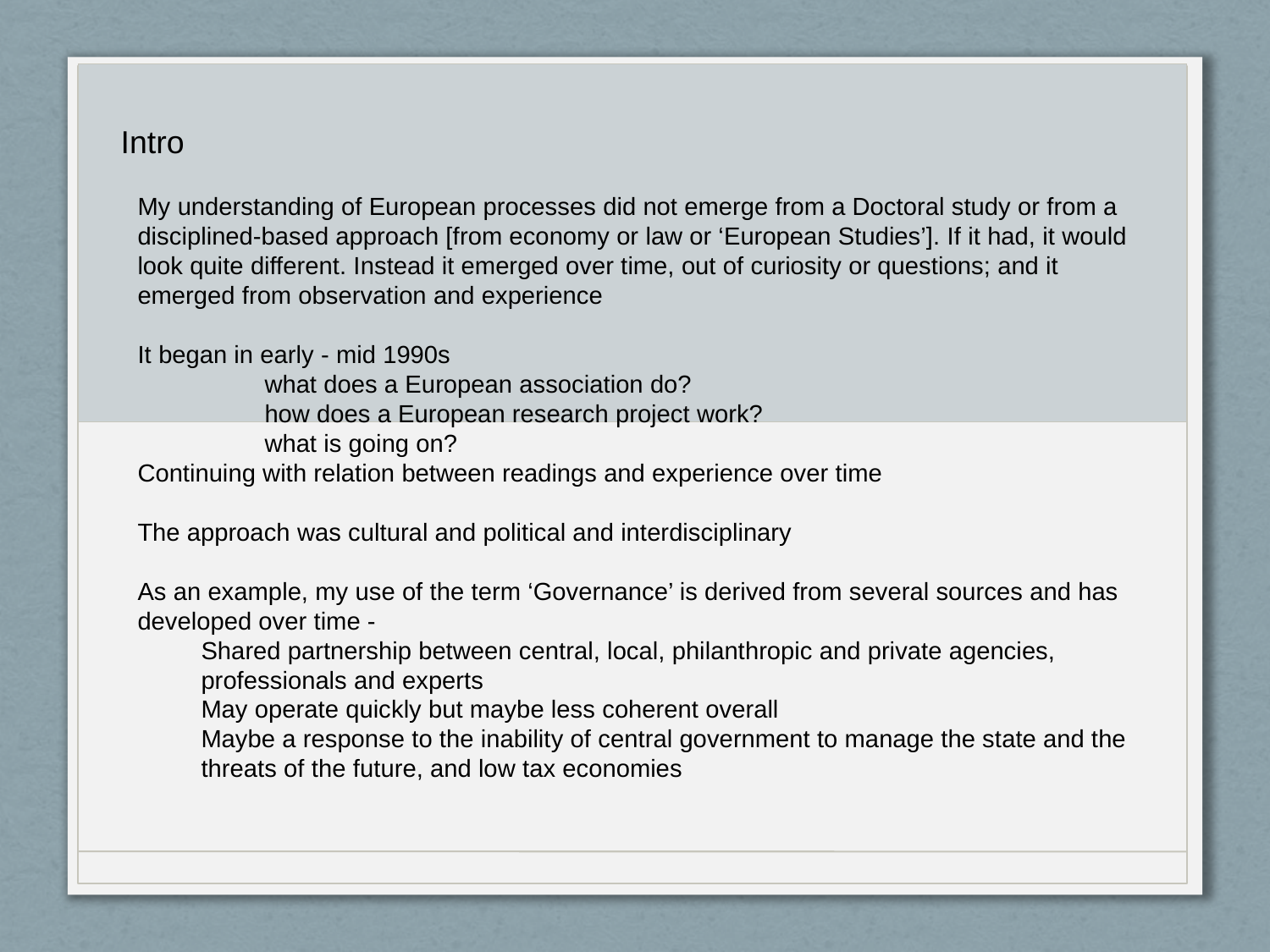

Intro
My understanding of European processes did not emerge from a Doctoral study or from a disciplined-based approach [from economy or law or ‘European Studies’]. If it had, it would look quite different. Instead it emerged over time, out of curiosity or questions; and it emerged from observation and experience

It began in early - mid 1990s
	what does a European association do?
	how does a European research project work?
	what is going on?
Continuing with relation between readings and experience over time

The approach was cultural and political and interdisciplinary

As an example, my use of the term ‘Governance’ is derived from several sources and has developed over time -
Shared partnership between central, local, philanthropic and private agencies, professionals and experts
May operate quickly but maybe less coherent overall
Maybe a response to the inability of central government to manage the state and the threats of the future, and low tax economies